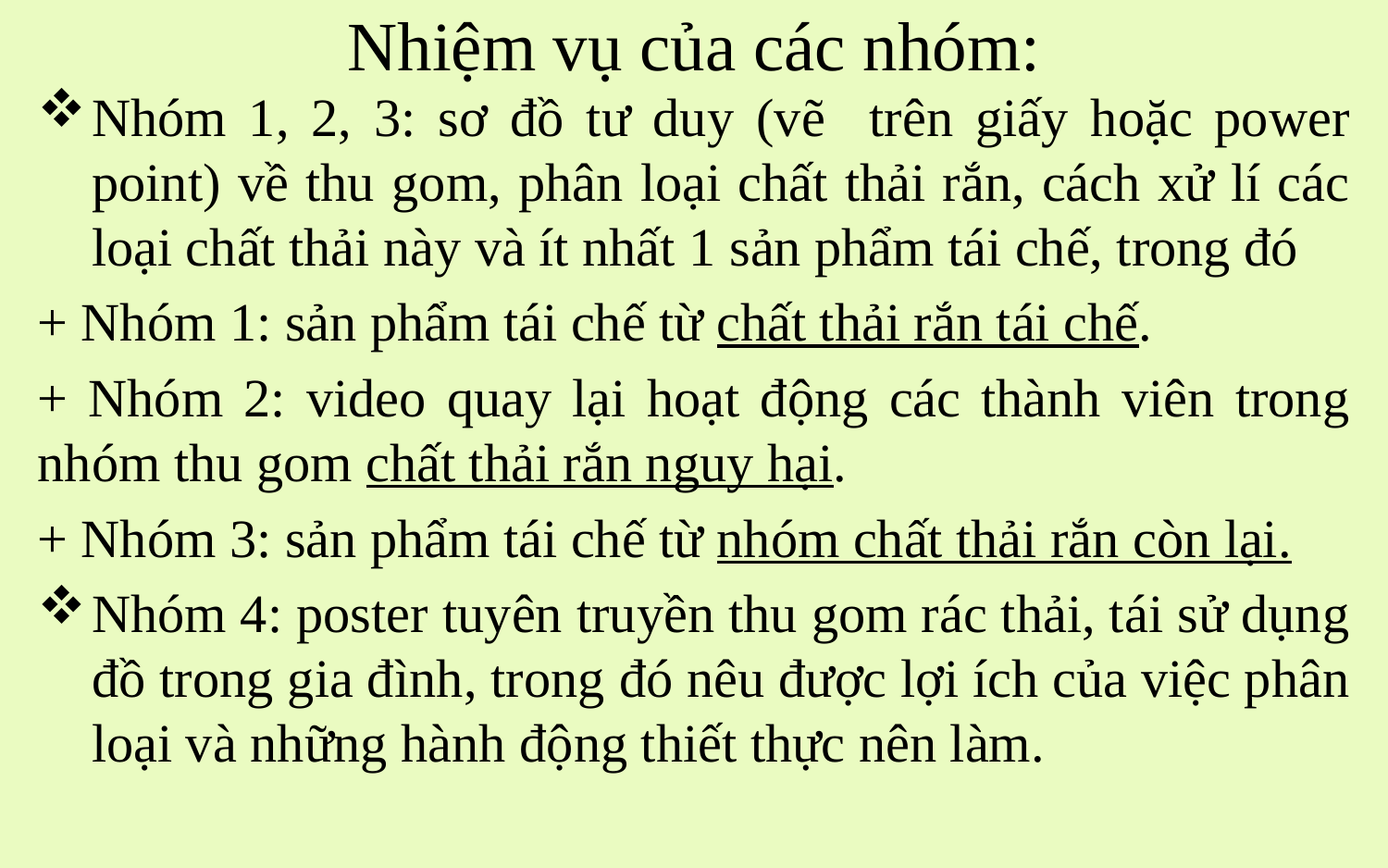

# Nhiệm vụ của các nhóm:
Nhóm 1, 2, 3: sơ đồ tư duy (vẽ  trên giấy hoặc power point) về thu gom, phân loại chất thải rắn, cách xử lí các loại chất thải này và ít nhất 1 sản phẩm tái chế, trong đó
+ Nhóm 1: sản phẩm tái chế từ chất thải rắn tái chế.
+ Nhóm 2: video quay lại hoạt động các thành viên trong nhóm thu gom chất thải rắn nguy hại.
+ Nhóm 3: sản phẩm tái chế từ nhóm chất thải rắn còn lại.
Nhóm 4: poster tuyên truyền thu gom rác thải, tái sử dụng đồ trong gia đình, trong đó nêu được lợi ích của việc phân loại và những hành động thiết thực nên làm.